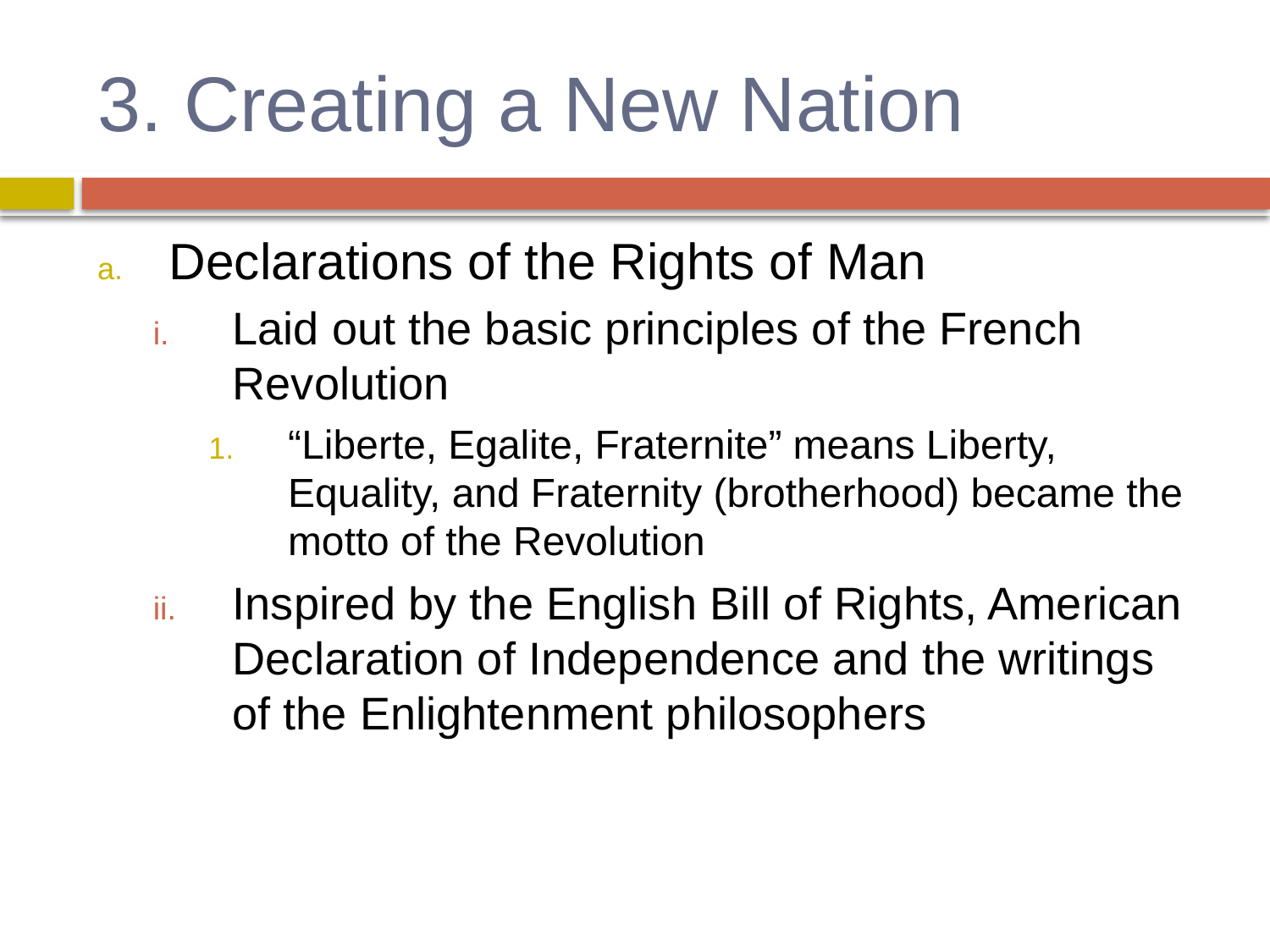

# 3. Creating a New Nation
Declarations of the Rights of Man
Laid out the basic principles of the French Revolution
“Liberte, Egalite, Fraternite” means Liberty, Equality, and Fraternity (brotherhood) became the motto of the Revolution
Inspired by the English Bill of Rights, American Declaration of Independence and the writings of the Enlightenment philosophers